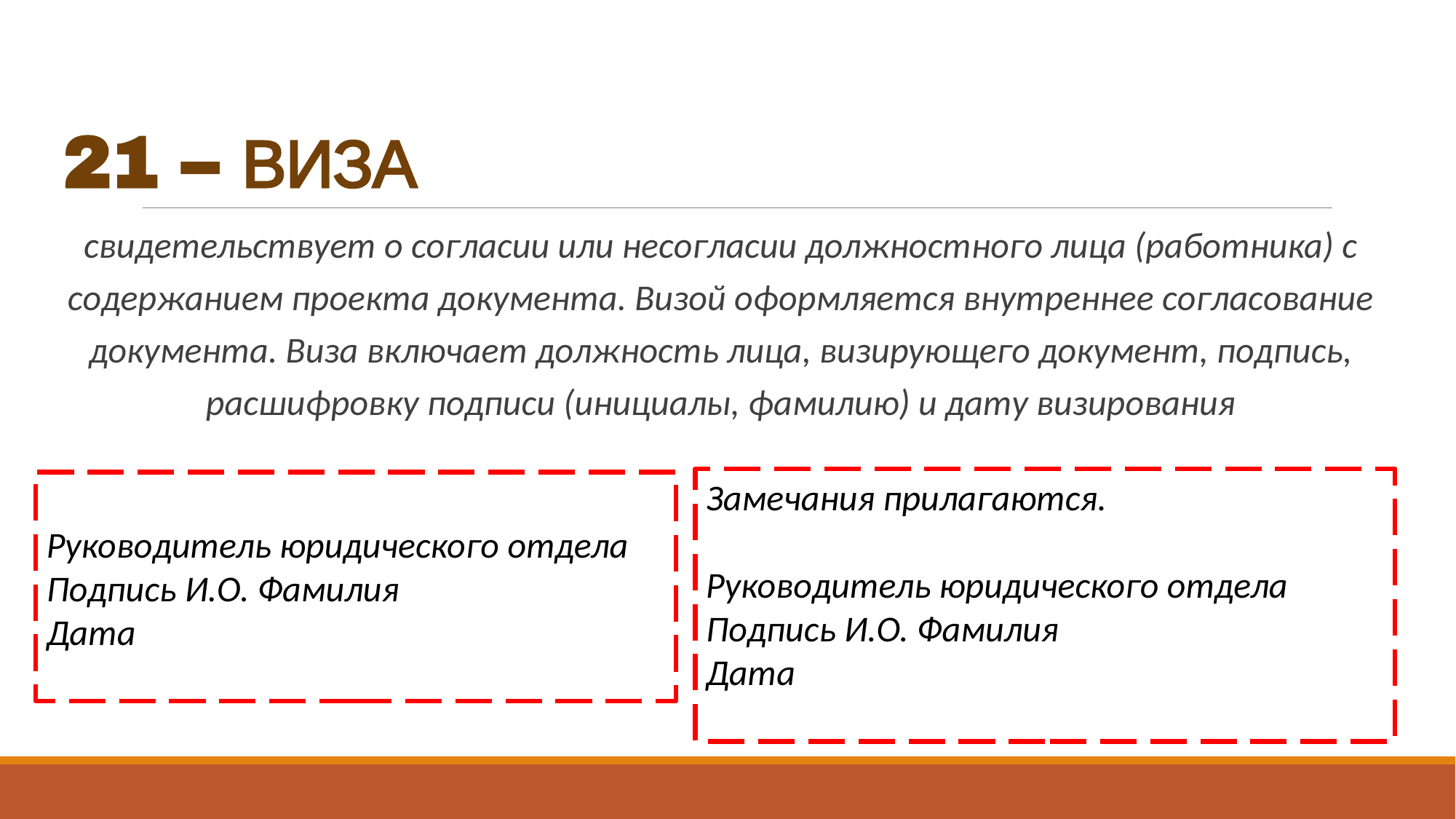

# 21 – ВИЗА
свидетельствует о согласии или несогласии должностного лица (работника) с содержанием проекта документа. Визой оформляется внутреннее согласование документа. Виза включает должность лица, визирующего документ, подпись, расшифровку подписи (инициалы, фамилию) и дату визирования
Замечания прилагаются.

Руководитель юридического отдела
Подпись И.О. Фамилия
Дата

Руководитель юридического отдела
Подпись И.О. Фамилия
Дата